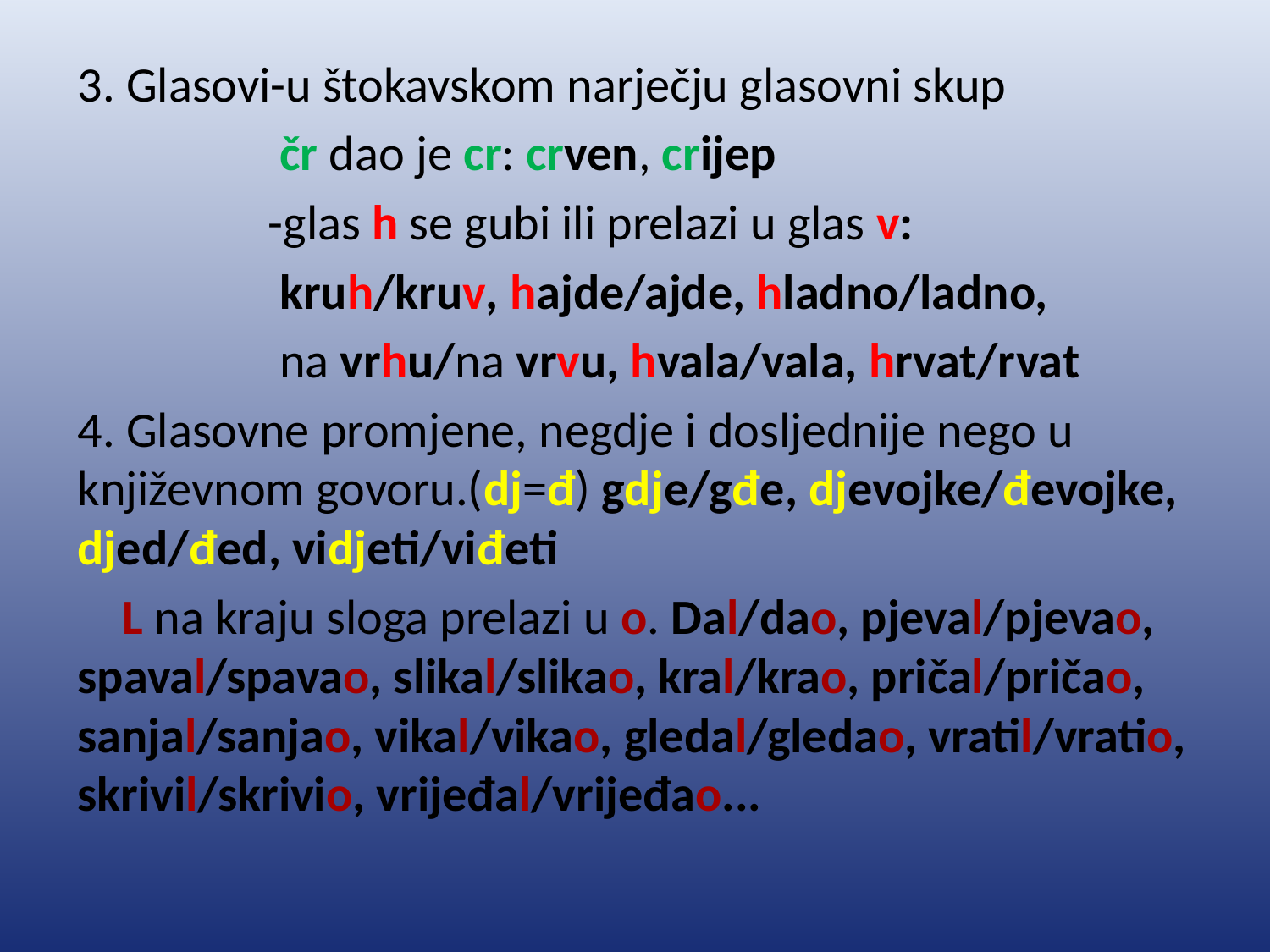

3. Glasovi-u štokavskom narječju glasovni skup
                  čr dao je cr: crven, crijep
                 -glas h se gubi ili prelazi u glas v:
                  kruh/kruv, hajde/ajde, hladno/ladno,
                  na vrhu/na vrvu, hvala/vala, hrvat/rvat
4. Glasovne promjene, negdje i dosljednije nego u književnom govoru.(dj=đ) gdje/gđe, djevojke/đevojke, djed/đed, vidjeti/viđeti
    L na kraju sloga prelazi u o. Dal/dao, pjeval/pjevao, spaval/spavao, slikal/slikao, kral/krao, pričal/pričao, sanjal/sanjao, vikal/vikao, gledal/gledao, vratil/vratio, skrivil/skrivio, vrijeđal/vrijeđao...